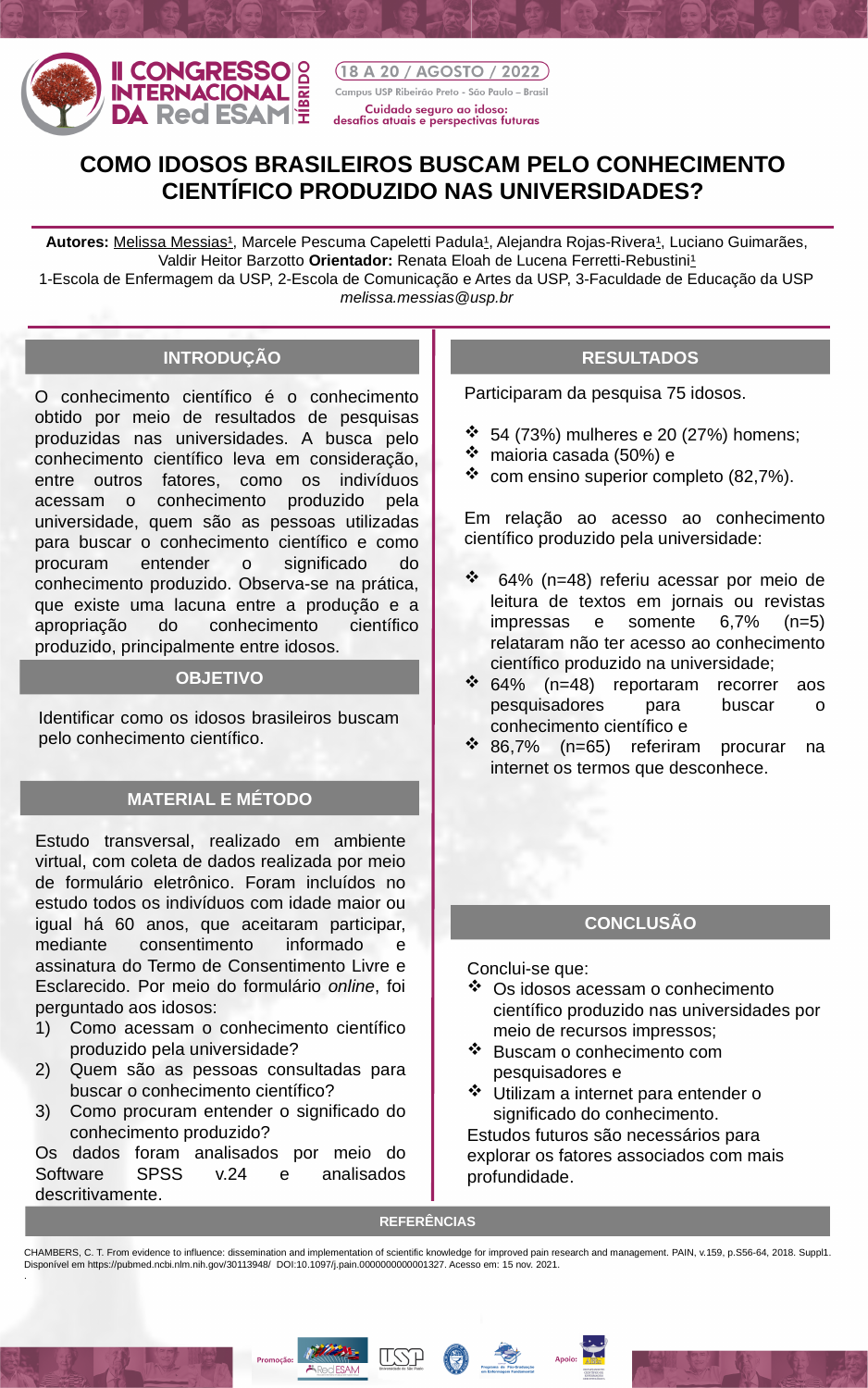

COMO IDOSOS BRASILEIROS BUSCAM PELO CONHECIMENTO CIENTÍFICO PRODUZIDO NAS UNIVERSIDADES?
Autores: Melissa Messias¹, Marcele Pescuma Capeletti Padula¹, Alejandra Rojas-Rivera¹, Luciano Guimarães, Valdir Heitor Barzotto Orientador: Renata Eloah de Lucena Ferretti-Rebustini¹
1-Escola de Enfermagem da USP, 2-Escola de Comunicação e Artes da USP, 3-Faculdade de Educação da USP
melissa.messias@usp.br
INTRODUÇÃO
RESULTADOS
Participaram da pesquisa 75 idosos.

54 (73%) mulheres e 20 (27%) homens;
maioria casada (50%) e
com ensino superior completo (82,7%).

Em relação ao acesso ao conhecimento científico produzido pela universidade:

 64% (n=48) referiu acessar por meio de leitura de textos em jornais ou revistas impressas e somente 6,7% (n=5) relataram não ter acesso ao conhecimento científico produzido na universidade;
64% (n=48) reportaram recorrer aos pesquisadores para buscar o conhecimento científico e
86,7% (n=65) referiram procurar na internet os termos que desconhece.
O conhecimento científico é o conhecimento obtido por meio de resultados de pesquisas produzidas nas universidades. A busca pelo conhecimento científico leva em consideração, entre outros fatores, como os indivíduos acessam o conhecimento produzido pela universidade, quem são as pessoas utilizadas para buscar o conhecimento científico e como procuram entender o significado do conhecimento produzido. Observa-se na prática, que existe uma lacuna entre a produção e a apropriação do conhecimento científico produzido, principalmente entre idosos.
OBJETIVO
Identificar como os idosos brasileiros buscam pelo conhecimento científico.
MATERIAL E MÉTODO
Estudo transversal, realizado em ambiente virtual, com coleta de dados realizada por meio de formulário eletrônico. Foram incluídos no estudo todos os indivíduos com idade maior ou igual há 60 anos, que aceitaram participar, mediante consentimento informado e assinatura do Termo de Consentimento Livre e Esclarecido. Por meio do formulário online, foi perguntado aos idosos:
Como acessam o conhecimento científico produzido pela universidade?
Quem são as pessoas consultadas para buscar o conhecimento científico?
Como procuram entender o significado do conhecimento produzido?
Os dados foram analisados por meio do Software SPSS v.24 e analisados descritivamente.
CONCLUSÃO
Conclui-se que:
Os idosos acessam o conhecimento científico produzido nas universidades por meio de recursos impressos;
Buscam o conhecimento com pesquisadores e
Utilizam a internet para entender o significado do conhecimento.
Estudos futuros são necessários para explorar os fatores associados com mais profundidade.
REFERÊNCIAS
CHAMBERS, C. T. From evidence to influence: dissemination and implementation of scientific knowledge for improved pain research and management. PAIN, v.159, p.S56-64, 2018. Suppl1. Disponível em https://pubmed.ncbi.nlm.nih.gov/30113948/  DOI:10.1097/j.pain.0000000000001327. Acesso em: 15 nov. 2021.
.